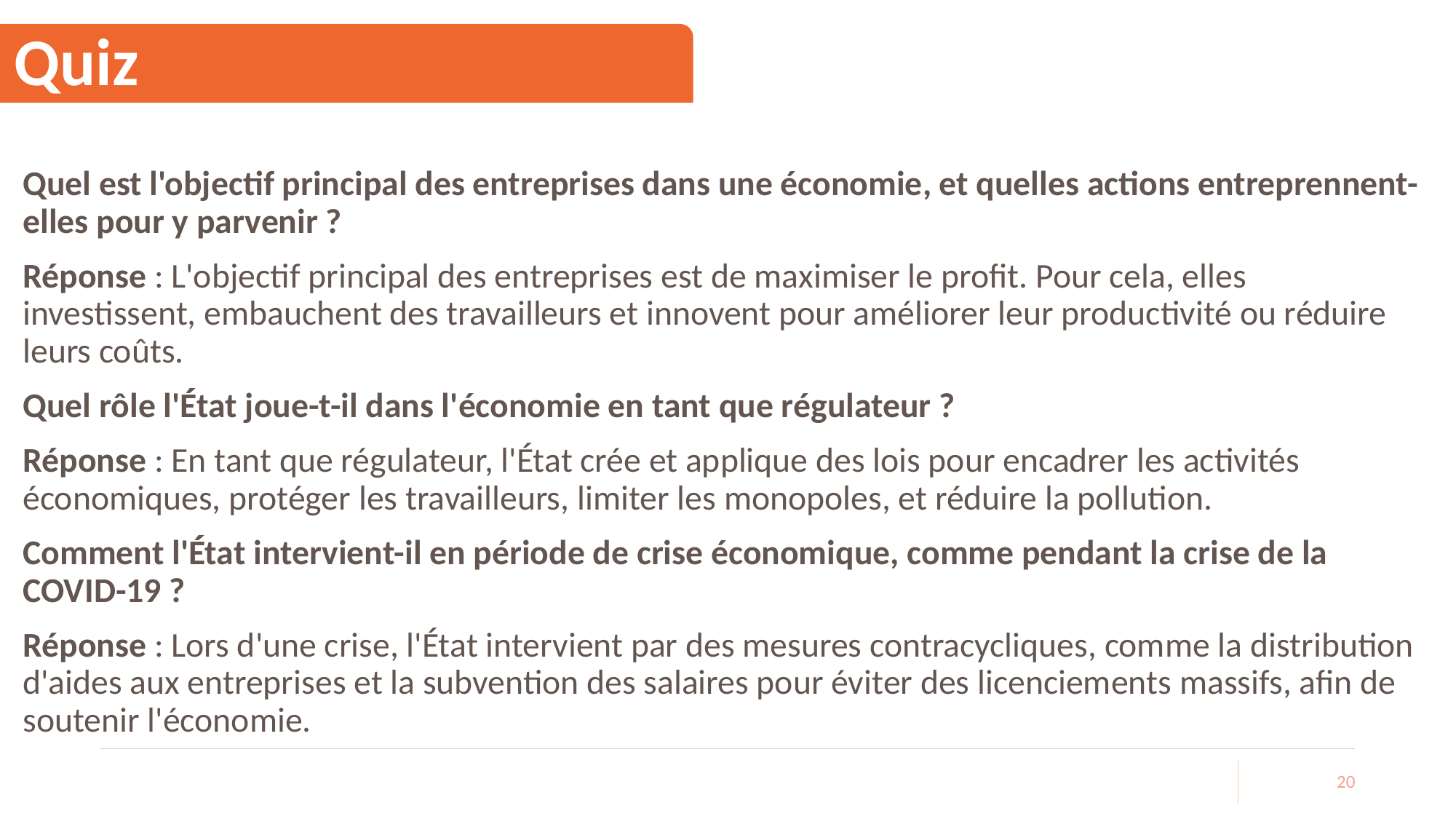

# Quiz

Quel est l'objectif principal des entreprises dans une économie, et quelles actions entreprennent-elles pour y parvenir ?
Réponse : L'objectif principal des entreprises est de maximiser le profit. Pour cela, elles investissent, embauchent des travailleurs et innovent pour améliorer leur productivité ou réduire leurs coûts.
Quel rôle l'État joue-t-il dans l'économie en tant que régulateur ?
Réponse : En tant que régulateur, l'État crée et applique des lois pour encadrer les activités économiques, protéger les travailleurs, limiter les monopoles, et réduire la pollution.
Comment l'État intervient-il en période de crise économique, comme pendant la crise de la COVID-19 ?
Réponse : Lors d'une crise, l'État intervient par des mesures contracycliques, comme la distribution d'aides aux entreprises et la subvention des salaires pour éviter des licenciements massifs, afin de soutenir l'économie.
20